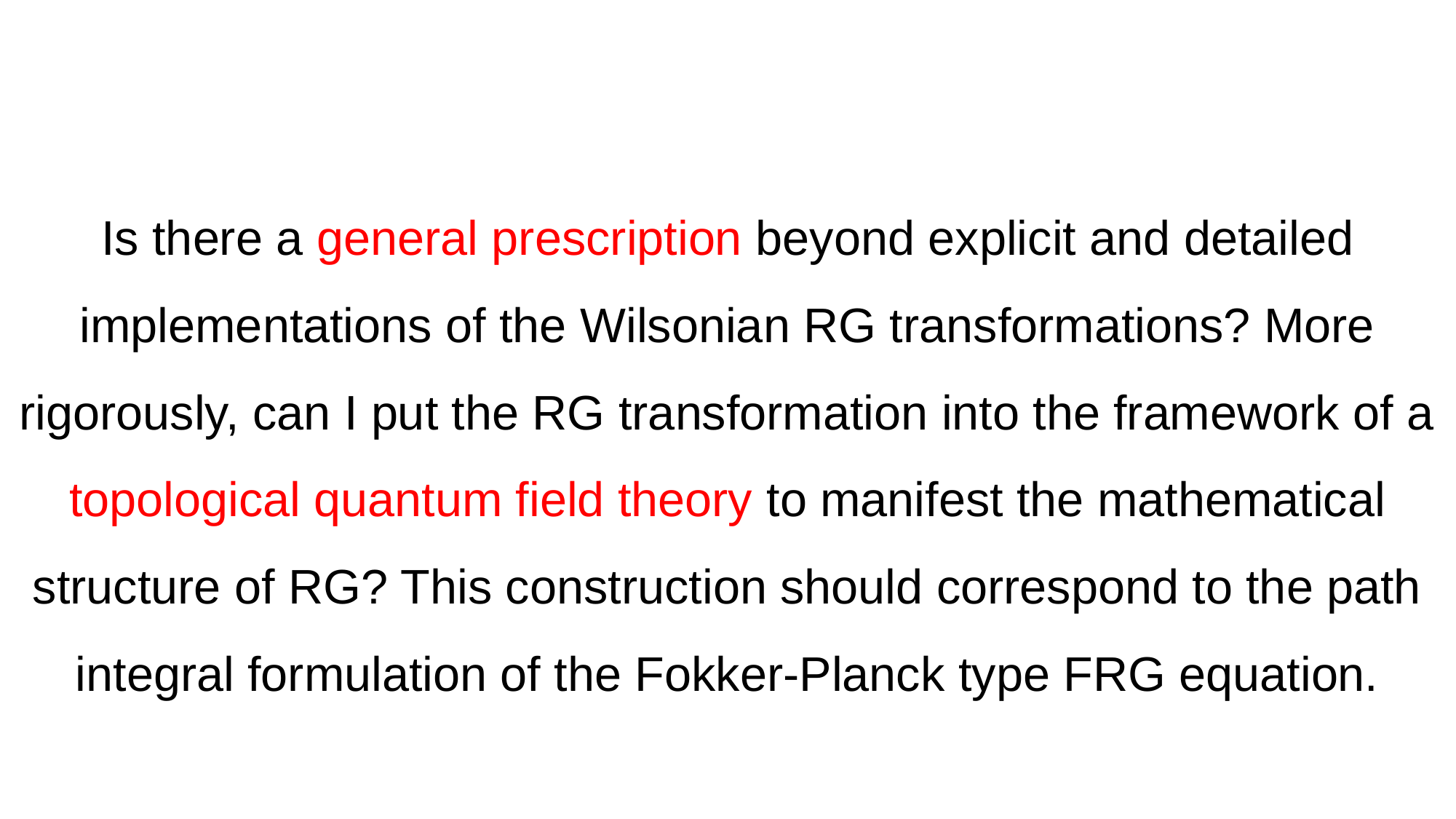

# Is there a general prescription beyond explicit and detailed implementations of the Wilsonian RG transformations? More rigorously, can I put the RG transformation into the framework of a topological quantum field theory to manifest the mathematical structure of RG? This construction should correspond to the path integral formulation of the Fokker-Planck type FRG equation.